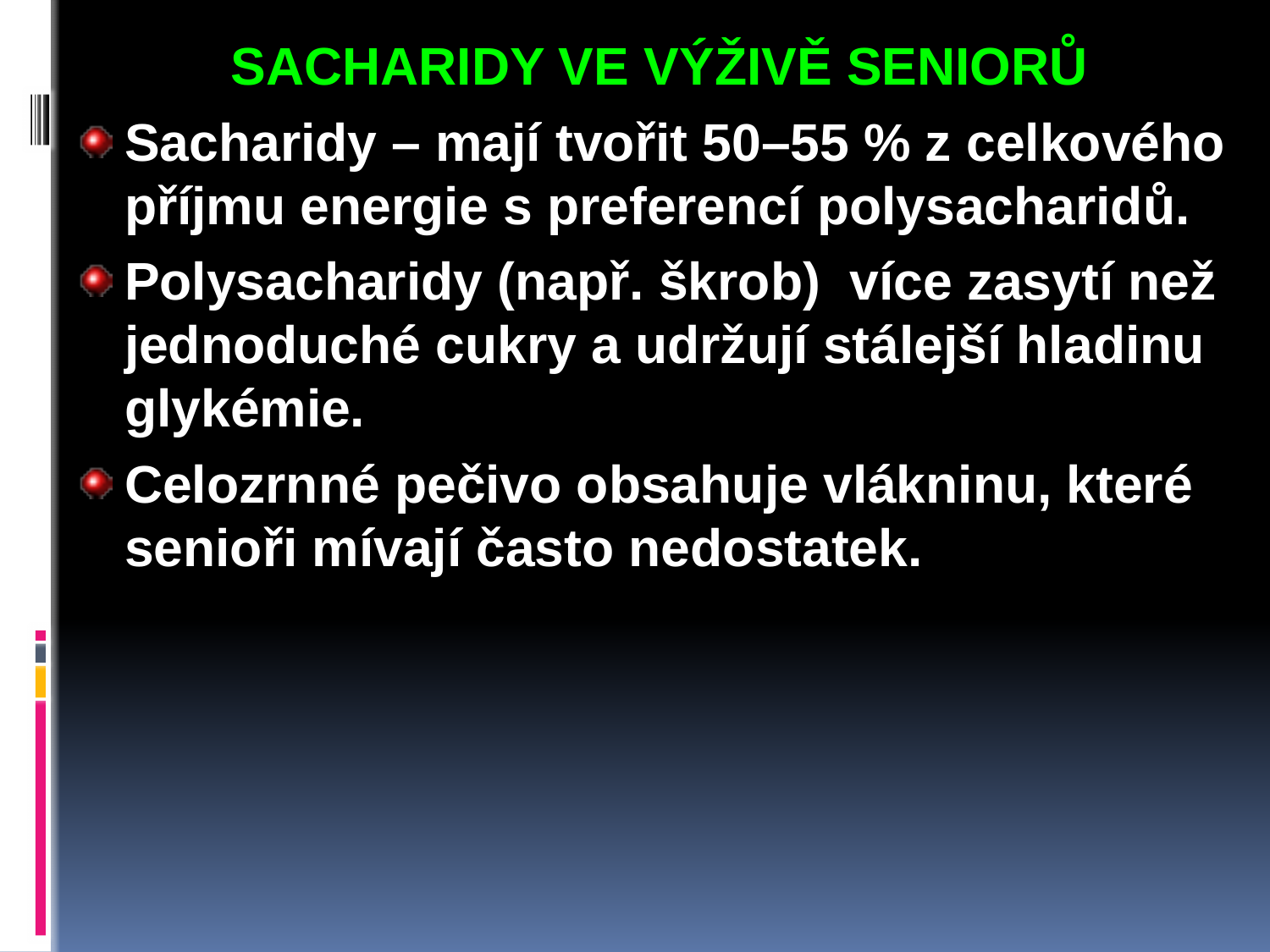

SACHARIDY VE VÝŽIVĚ SENIORŮ
Sacharidy – mají tvořit 50–55 % z celkového příjmu energie s preferencí polysacharidů.
Polysacharidy (např. škrob)  více zasytí než jednoduché cukry a udržují stálejší hladinu glykémie.
Celozrnné pečivo obsahuje vlákninu, které senioři mívají často nedostatek.